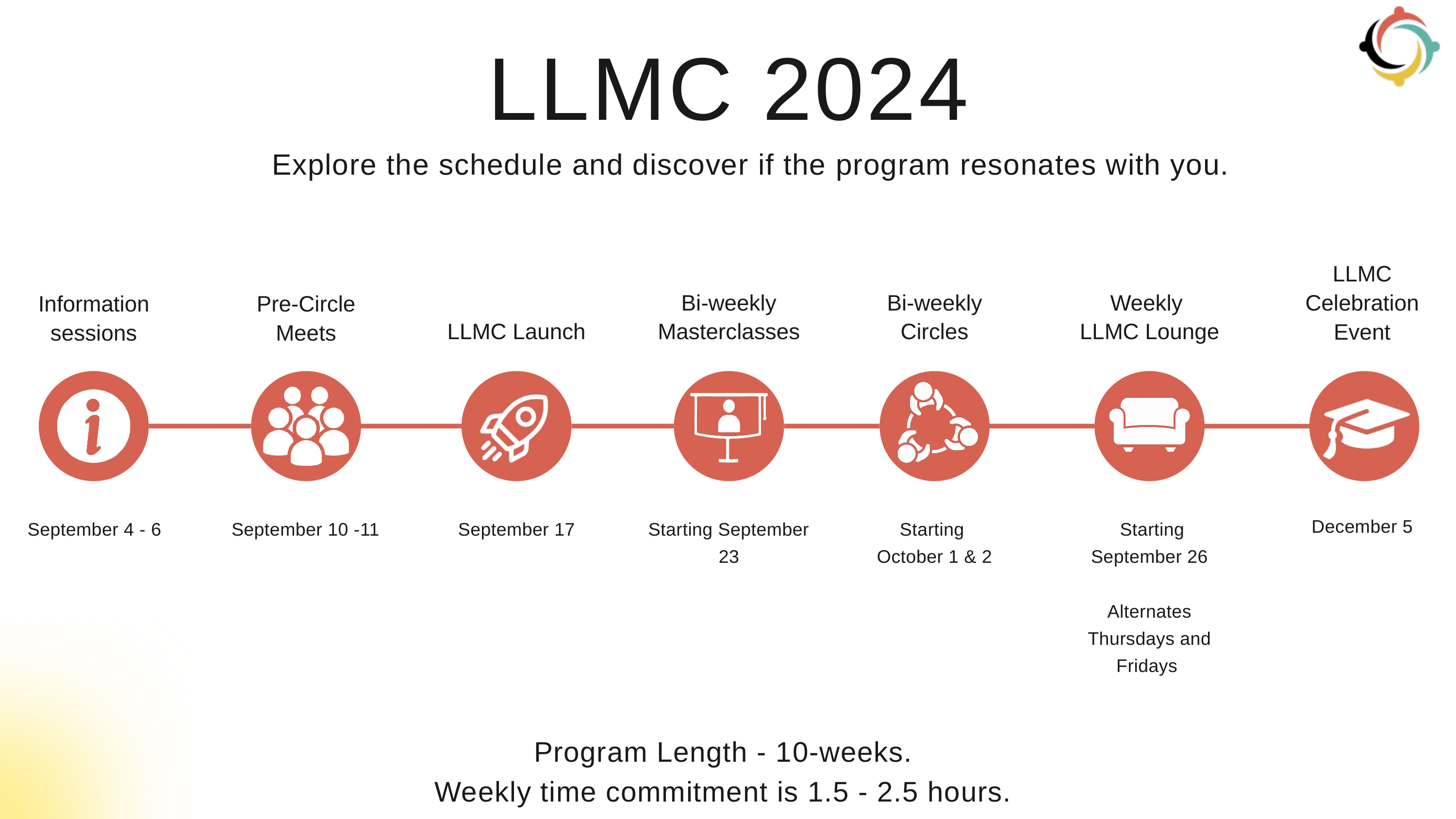

LLMC 2024
Explore the schedule and discover if the program resonates with you.
LLMC Celebration Event
Bi-weekly Masterclasses
Bi-weekly Circles
Weekly
LLMC Lounge
Information sessions
Pre-Circle Meets
LLMC Launch

December 5
September 4 - 6
September 10 -11
September 17
Starting September 23
Starting
October 1 & 2
 Starting September 26

Alternates Thursdays and Fridays

Program Length - 10-weeks.
Weekly time commitment is 1.5 - 2.5 hours.